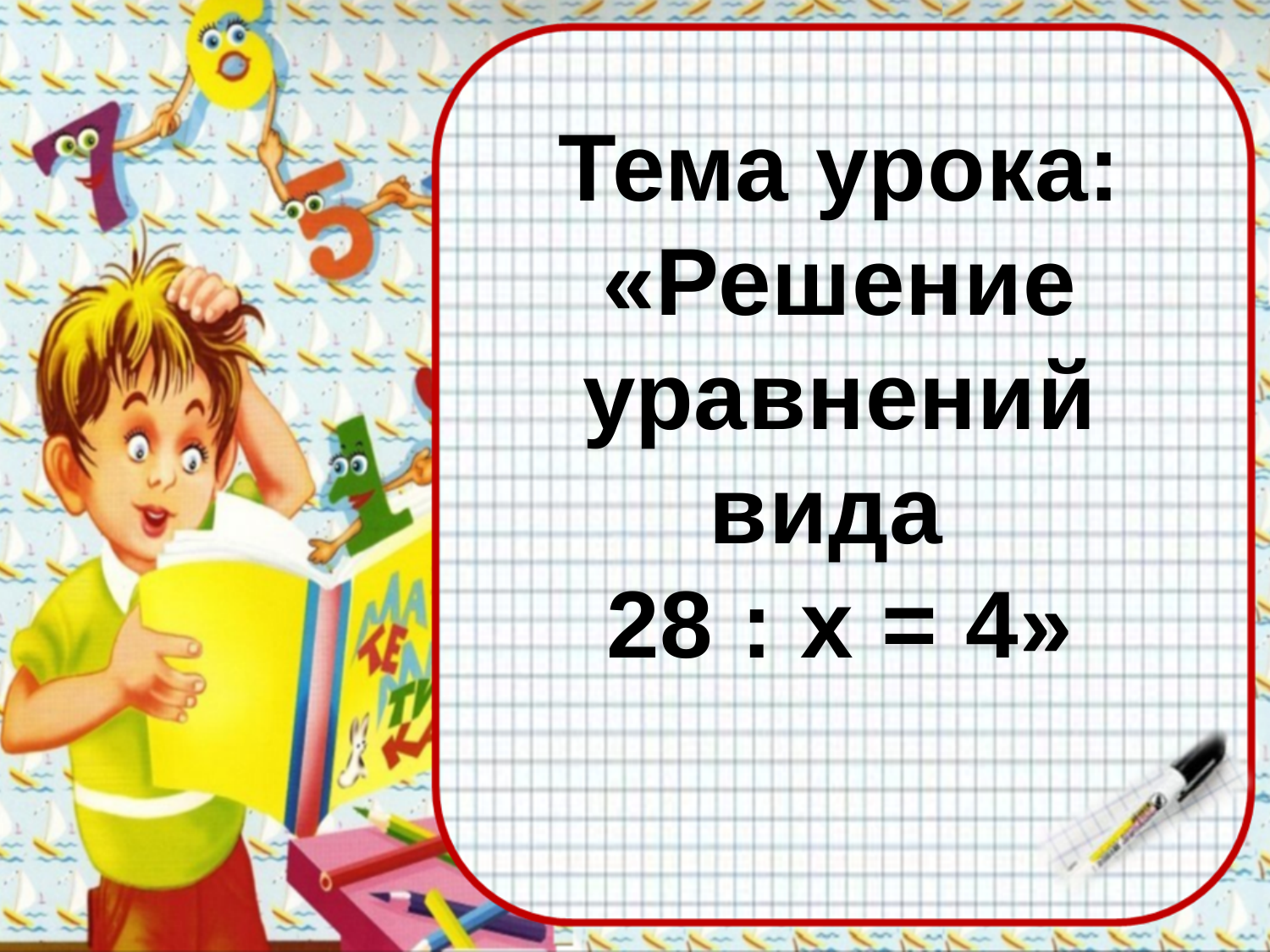

# Тема урока: «Решение уравнений вида 28 : х = 4»